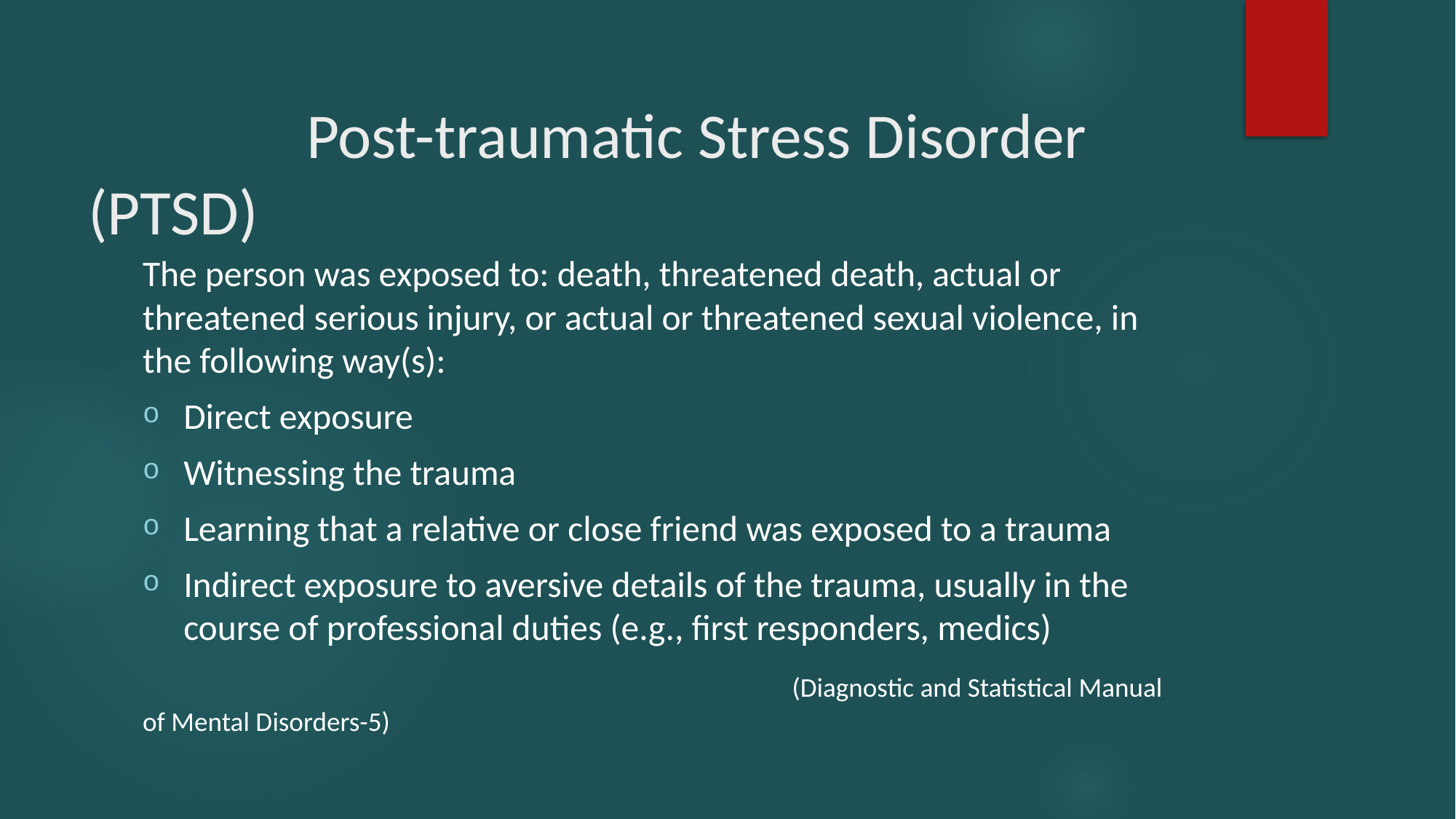

# Post-traumatic Stress Disorder (PTSD)
The person was exposed to: death, threatened death, actual or threatened serious injury, or actual or threatened sexual violence, in the following way(s):
Direct exposure
Witnessing the trauma
Learning that a relative or close friend was exposed to a trauma
Indirect exposure to aversive details of the trauma, usually in the course of professional duties (e.g., first responders, medics)
 							(Diagnostic and Statistical Manual of Mental Disorders-5)